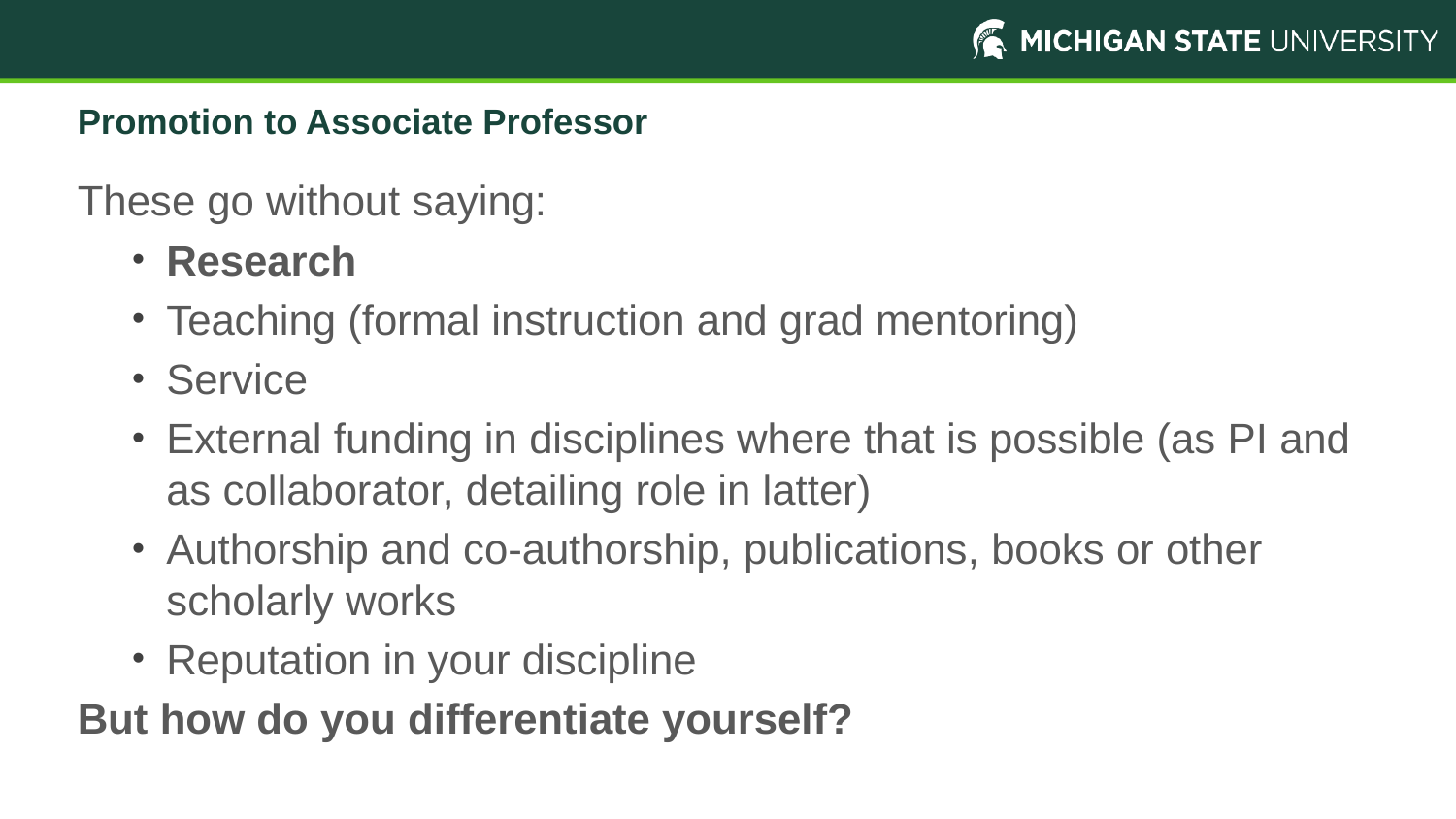

# Promotion to Associate Professor
These go without saying:
Research
Teaching (formal instruction and grad mentoring)
Service
External funding in disciplines where that is possible (as PI and as collaborator, detailing role in latter)
Authorship and co-authorship, publications, books or other scholarly works
Reputation in your discipline
But how do you differentiate yourself?